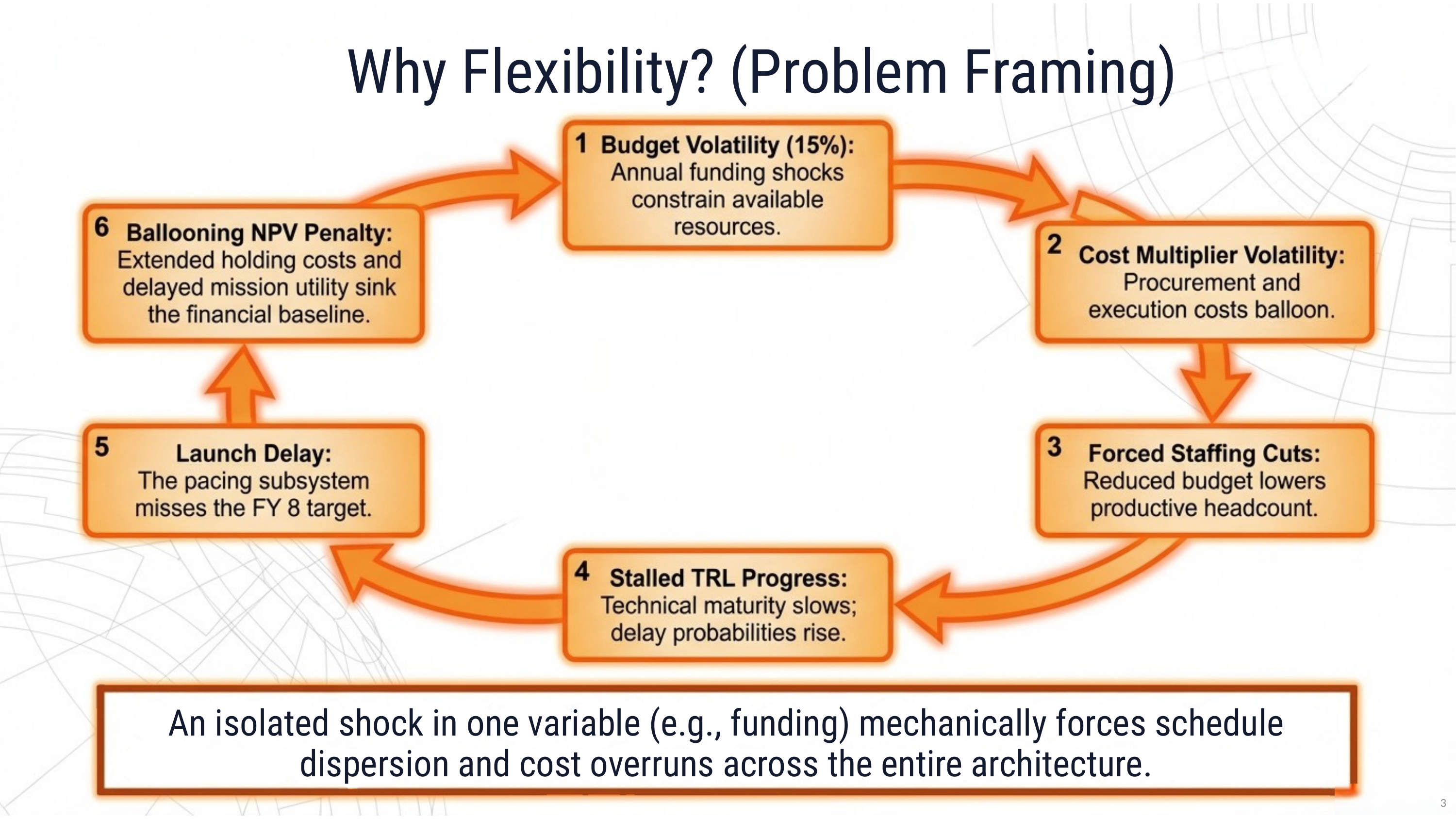

Why Flexibility? (Problem Framing)
An isolated shock in one variable (e.g., funding) mechanically forces schedule dispersion and cost overruns across the entire architecture.
3